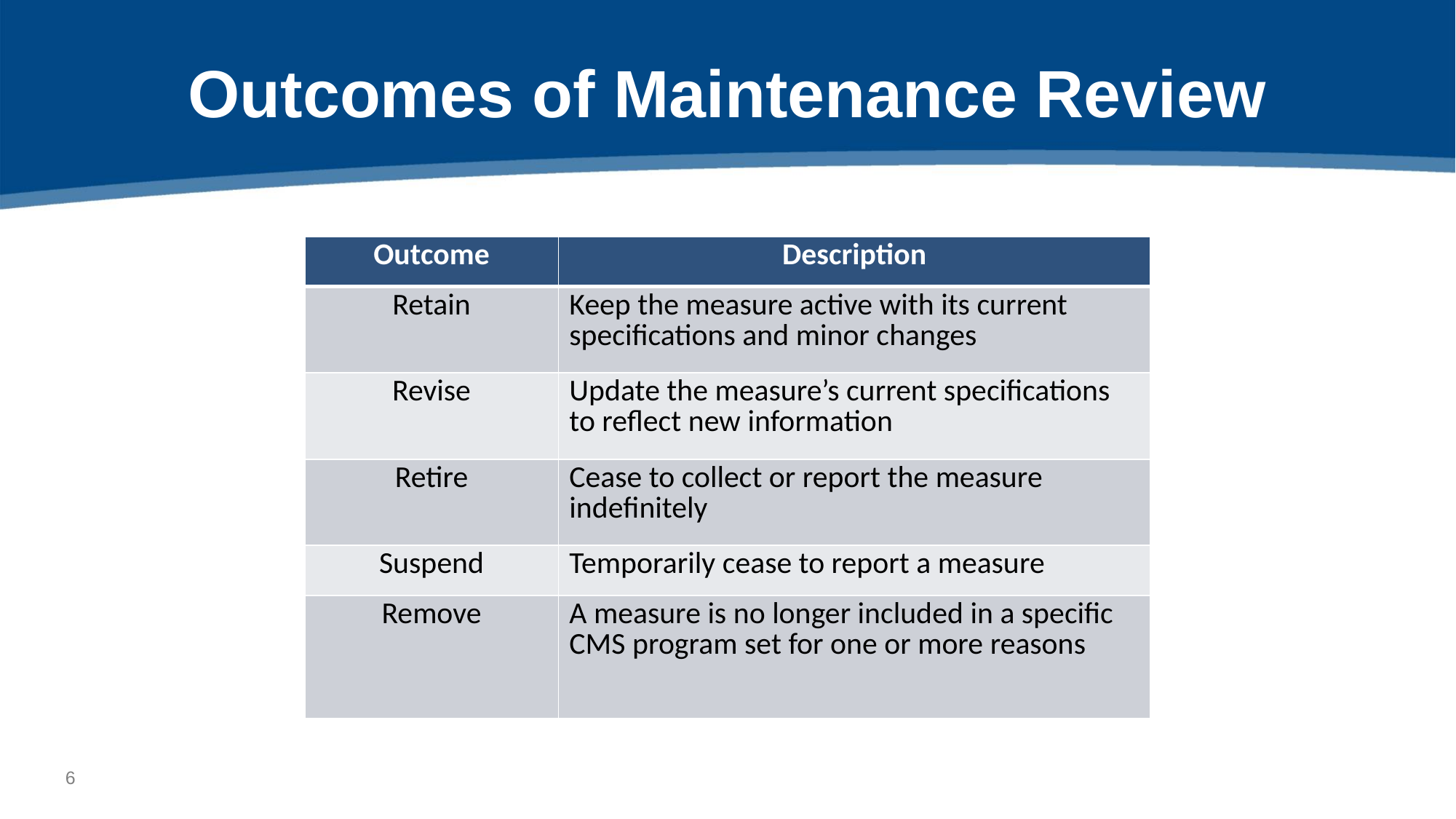

# Outcomes of Maintenance Review
| Outcome | Description |
| --- | --- |
| Retain | Keep the measure active with its current specifications and minor changes |
| Revise | Update the measure’s current specifications to reflect new information |
| Retire | Cease to collect or report the measure indefinitely |
| Suspend | Temporarily cease to report a measure |
| Remove | A measure is no longer included in a specific CMS program set for one or more reasons |
6